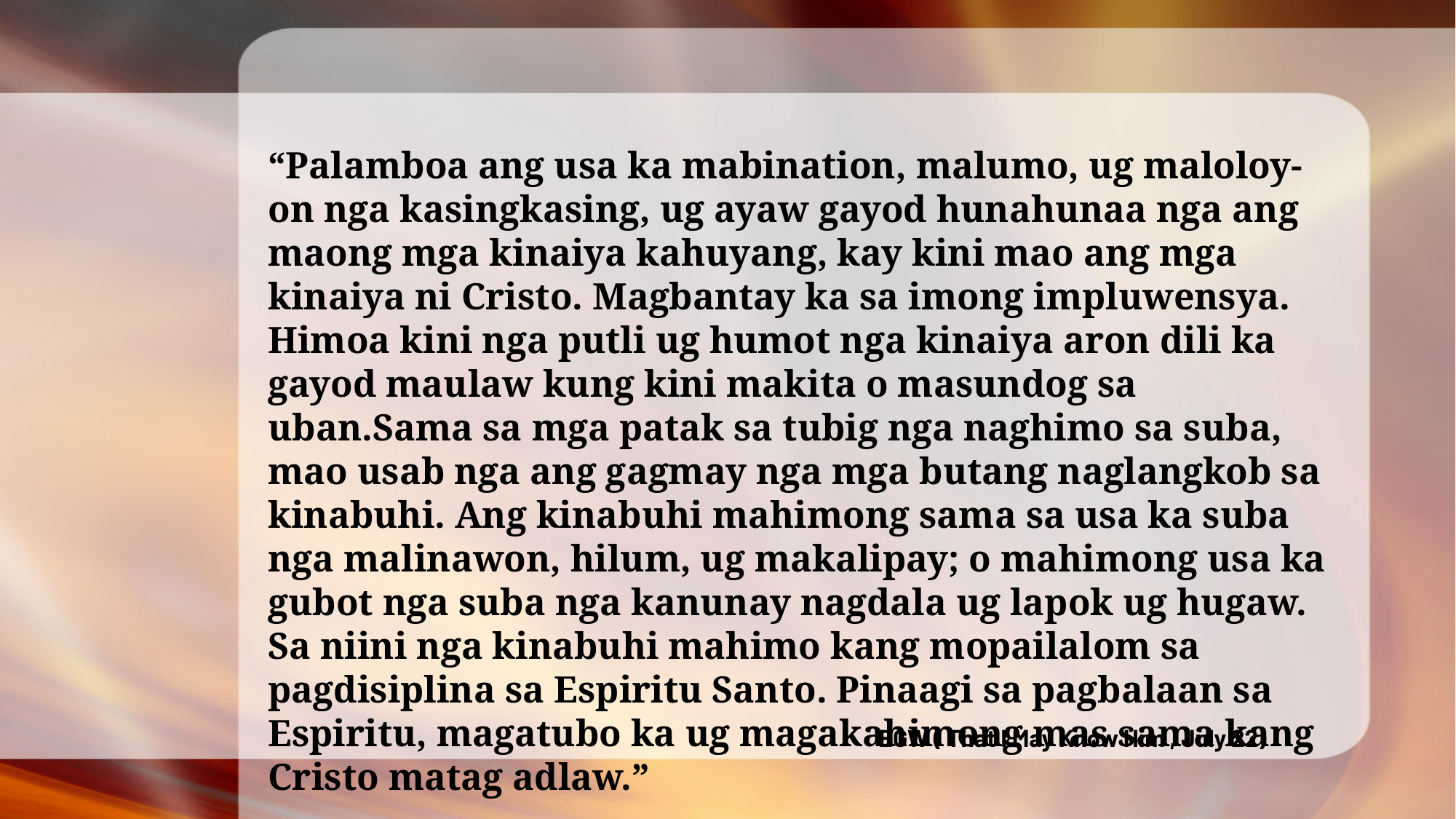

“Palamboa ang usa ka mabination, malumo, ug maloloy-on nga kasingkasing, ug ayaw gayod hunahunaa nga ang maong mga kinaiya kahuyang, kay kini mao ang mga kinaiya ni Cristo. Magbantay ka sa imong impluwensya. Himoa kini nga putli ug humot nga kinaiya aron dili ka gayod maulaw kung kini makita o masundog sa uban.Sama sa mga patak sa tubig nga naghimo sa suba, mao usab nga ang gagmay nga mga butang naglangkob sa kinabuhi. Ang kinabuhi mahimong sama sa usa ka suba nga malinawon, hilum, ug makalipay; o mahimong usa ka gubot nga suba nga kanunay nagdala ug lapok ug hugaw. Sa niini nga kinabuhi mahimo kang mopailalom sa pagdisiplina sa Espiritu Santo. Pinaagi sa pagbalaan sa Espiritu, magatubo ka ug magakahimong mas sama kang Cristo matag adlaw.”
EGW ( That I May Know Him , July 22)